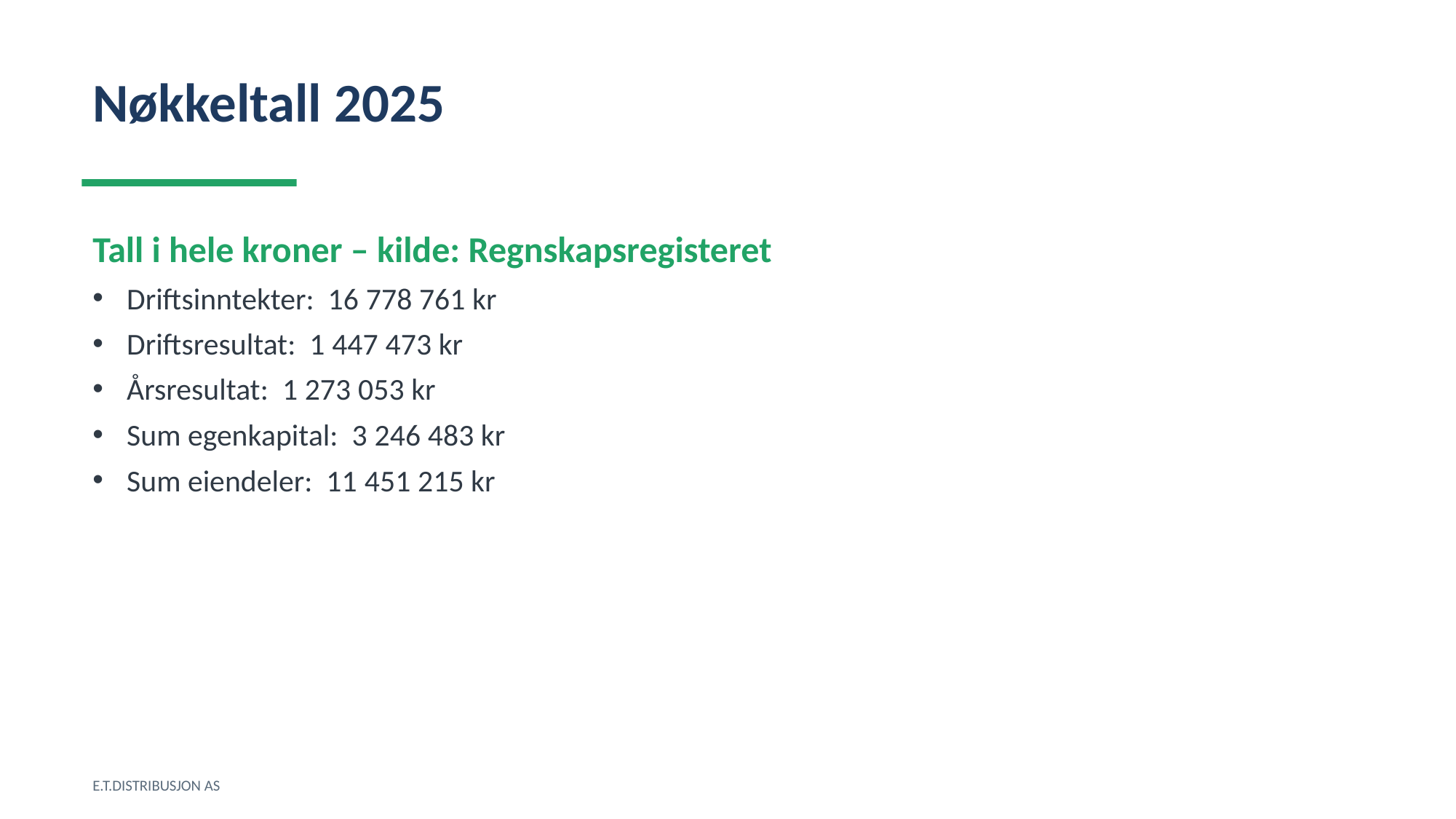

Nøkkeltall 2025

Tall i hele kroner – kilde: Regnskapsregisteret
Driftsinntekter:  16 778 761 kr
Driftsresultat:  1 447 473 kr
Årsresultat:  1 273 053 kr
Sum egenkapital:  3 246 483 kr
Sum eiendeler:  11 451 215 kr
E.T.DISTRIBUSJON AS